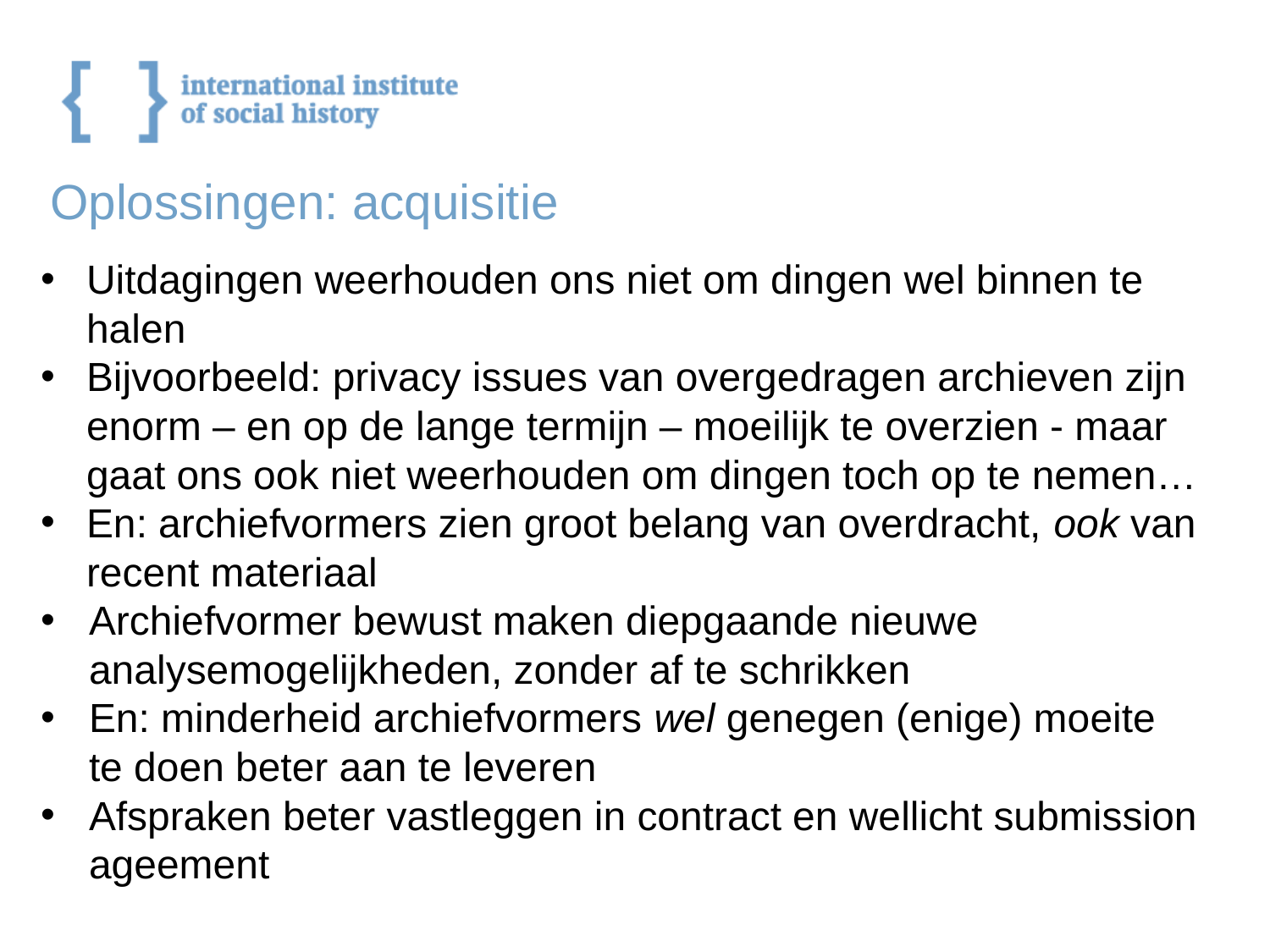

#
Oplossingen: acquisitie
Uitdagingen weerhouden ons niet om dingen wel binnen te halen
Bijvoorbeeld: privacy issues van overgedragen archieven zijn enorm – en op de lange termijn – moeilijk te overzien - maar gaat ons ook niet weerhouden om dingen toch op te nemen…
En: archiefvormers zien groot belang van overdracht, ook van recent materiaal
Archiefvormer bewust maken diepgaande nieuwe analysemogelijkheden, zonder af te schrikken
En: minderheid archiefvormers wel genegen (enige) moeite te doen beter aan te leveren
Afspraken beter vastleggen in contract en wellicht submission ageement